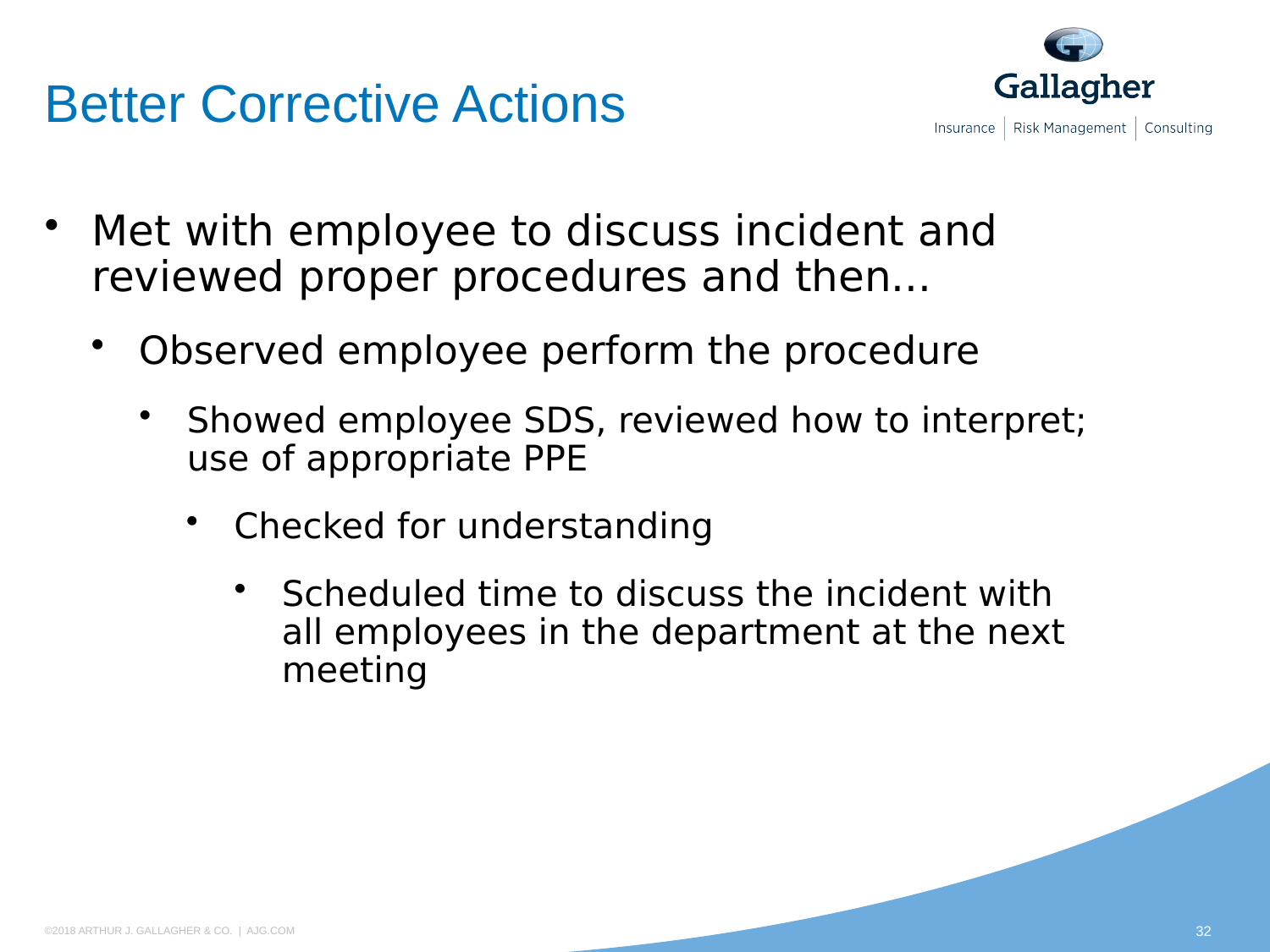

# Better Corrective Actions
Met with employee to discuss incident and reviewed proper procedures and then...

Observed employee perform the procedure

Showed employee SDS, reviewed how to interpret; use of appropriate PPE

Checked for understanding

Scheduled time to discuss the incident with all employees in the department at the next meeting